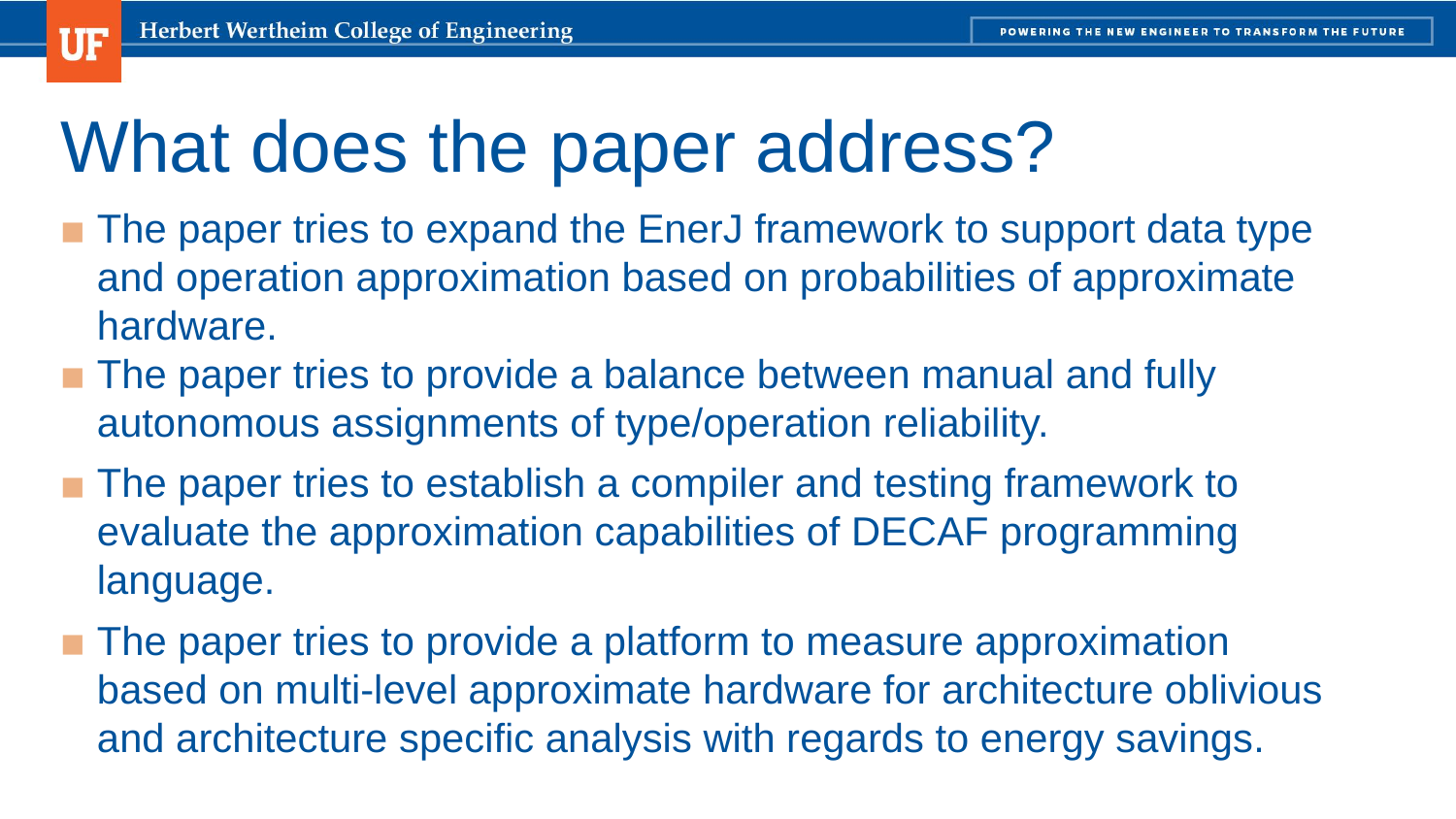

# What does the paper address?
The paper tries to expand the EnerJ framework to support data type and operation approximation based on probabilities of approximate hardware.
The paper tries to provide a balance between manual and fully autonomous assignments of type/operation reliability.
The paper tries to establish a compiler and testing framework to evaluate the approximation capabilities of DECAF programming language.
The paper tries to provide a platform to measure approximation based on multi-level approximate hardware for architecture oblivious and architecture specific analysis with regards to energy savings.